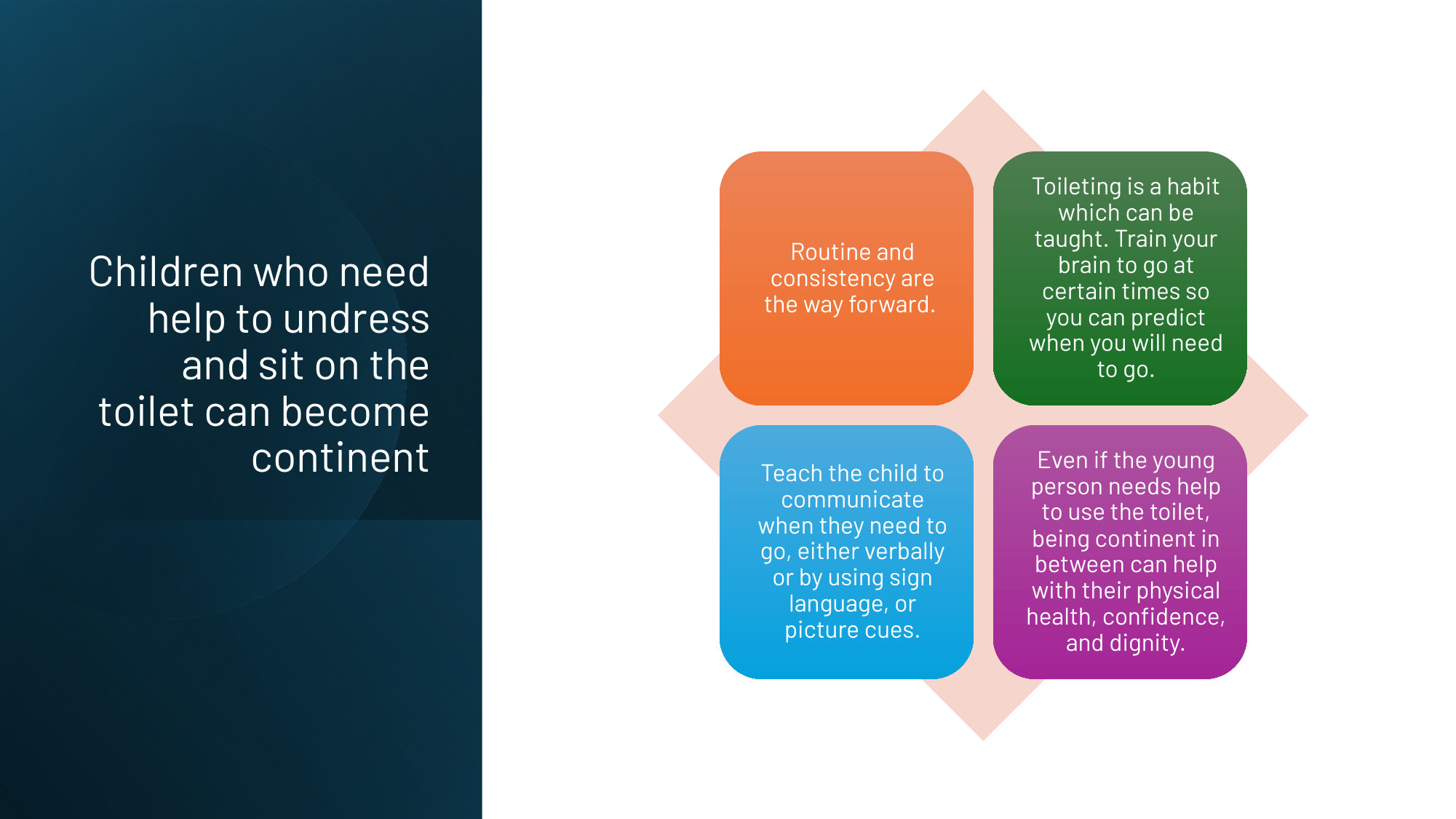

Routine and consistency are the way forward.
Toileting is a habit which can be taught. Train your brain to go at certain times so you can predict when you will need to go.
Teach the child to communicate when they need to go, either verbally or by using sign language, or picture cues.
Even if the young person needs help to use the toilet, being continent in between can help with their physical health, confidence, and dignity.

# Children who need help to undress and sit on the toilet can become continent